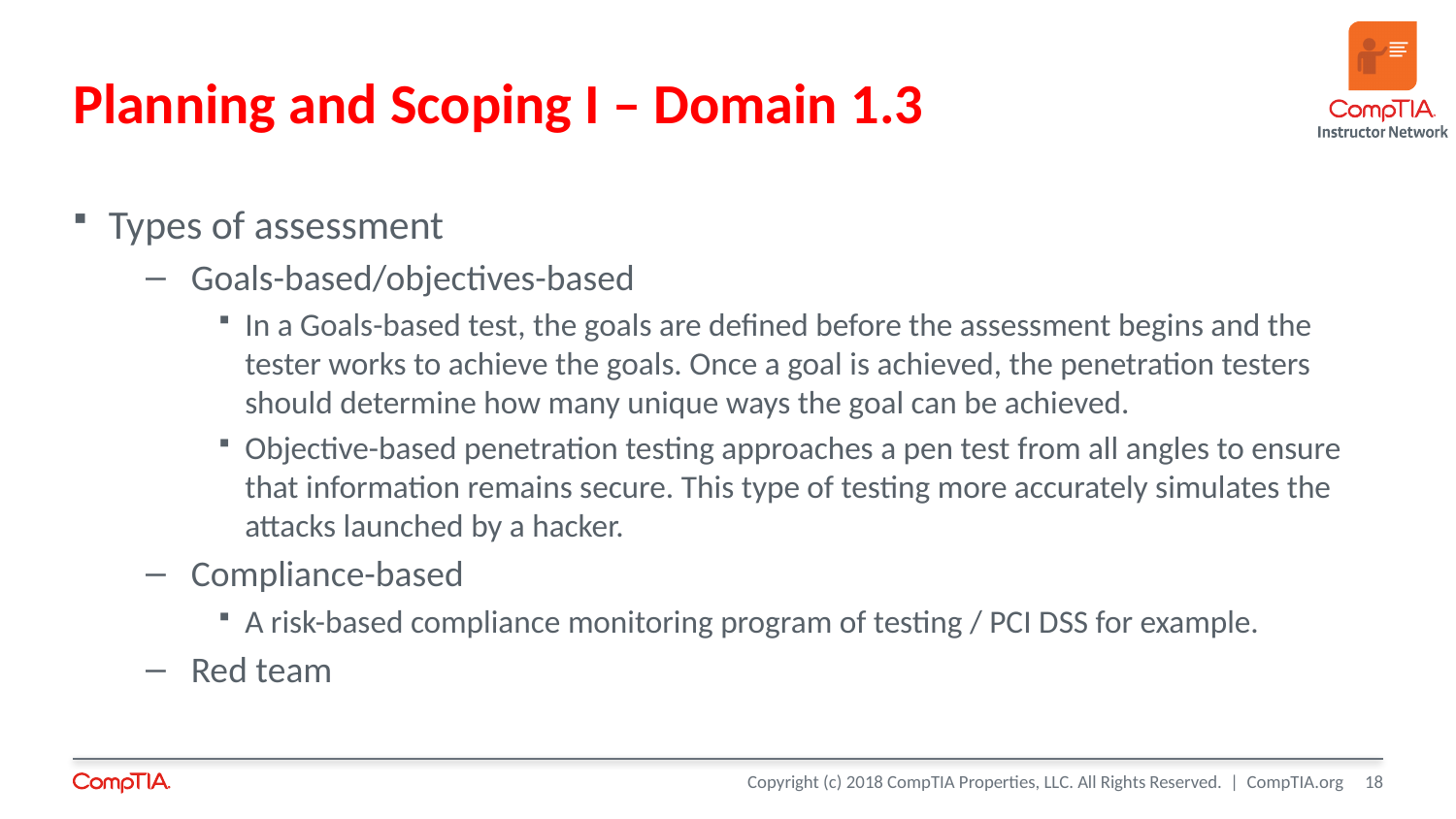

# Planning and Scoping I – Domain 1.3
Types of assessment
Goals-based/objectives-based
In a Goals-based test, the goals are defined before the assessment begins and the tester works to achieve the goals. Once a goal is achieved, the penetration testers should determine how many unique ways the goal can be achieved.
Objective-based penetration testing approaches a pen test from all angles to ensure that information remains secure. This type of testing more accurately simulates the attacks launched by a hacker.
Compliance-based
A risk-based compliance monitoring program of testing / PCI DSS for example.
Red team
18